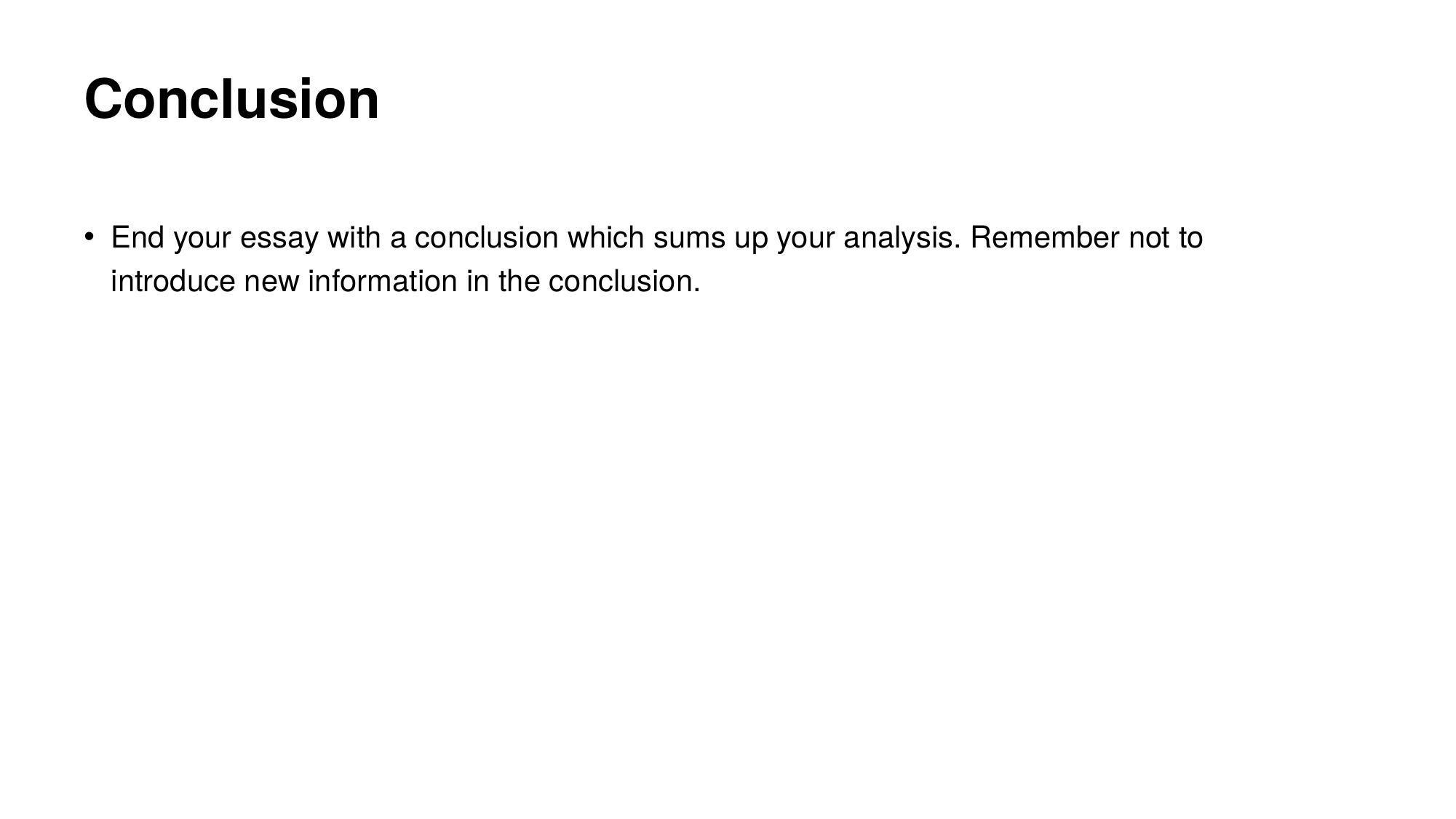

# Conclusion
End your essay with a conclusion which sums up your analysis. Remember not to introduce new information in the conclusion.